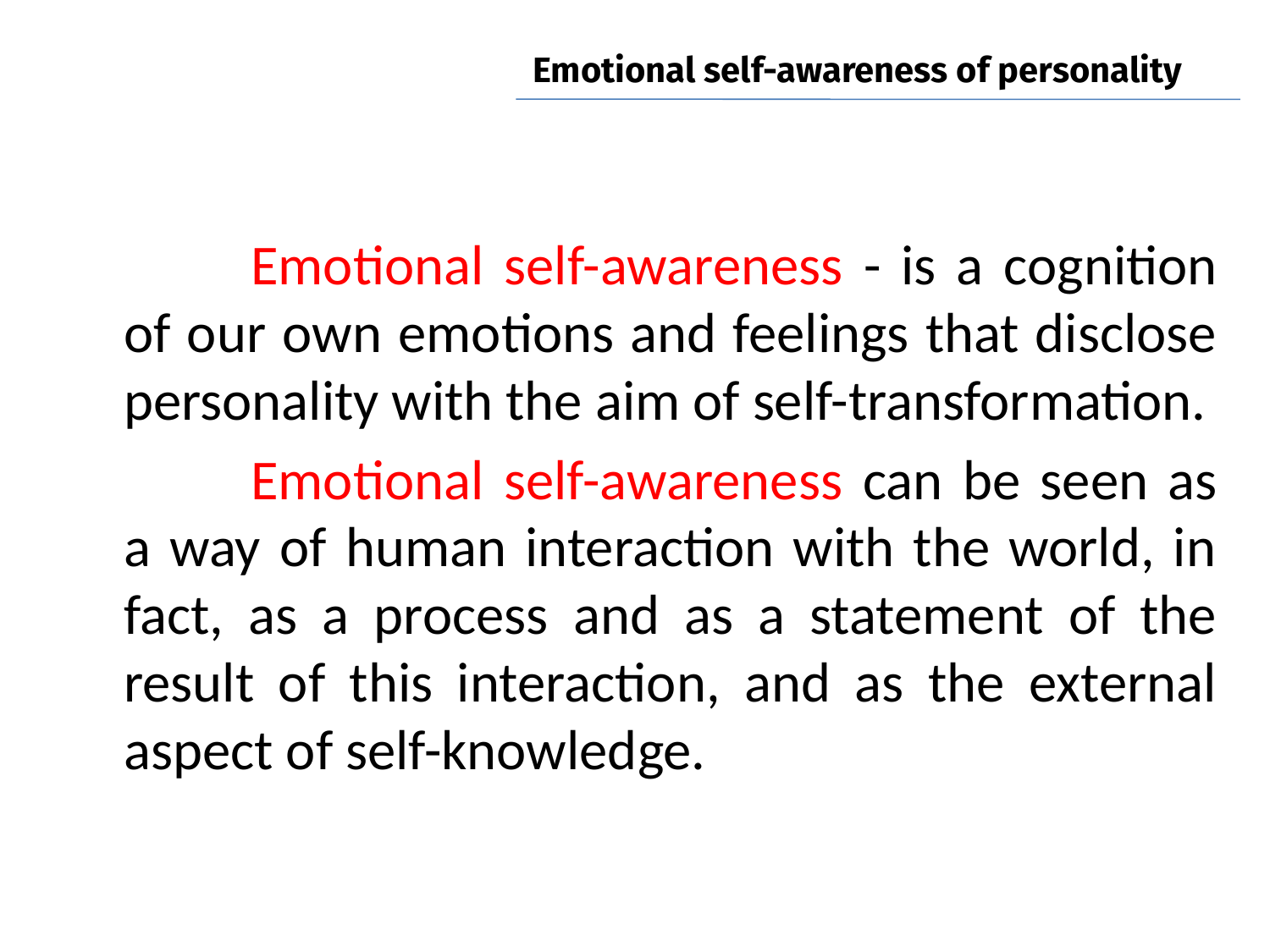

# Emotional self-awareness of personality
		Emotional self-awareness - is a cognition of our own emotions and feelings that disclose personality with the aim of self-transformation.
		Emotional self-awareness can be seen as a way of human interaction with the world, in fact, as a process and as a statement of the result of this interaction, and as the external aspect of self-knowledge.